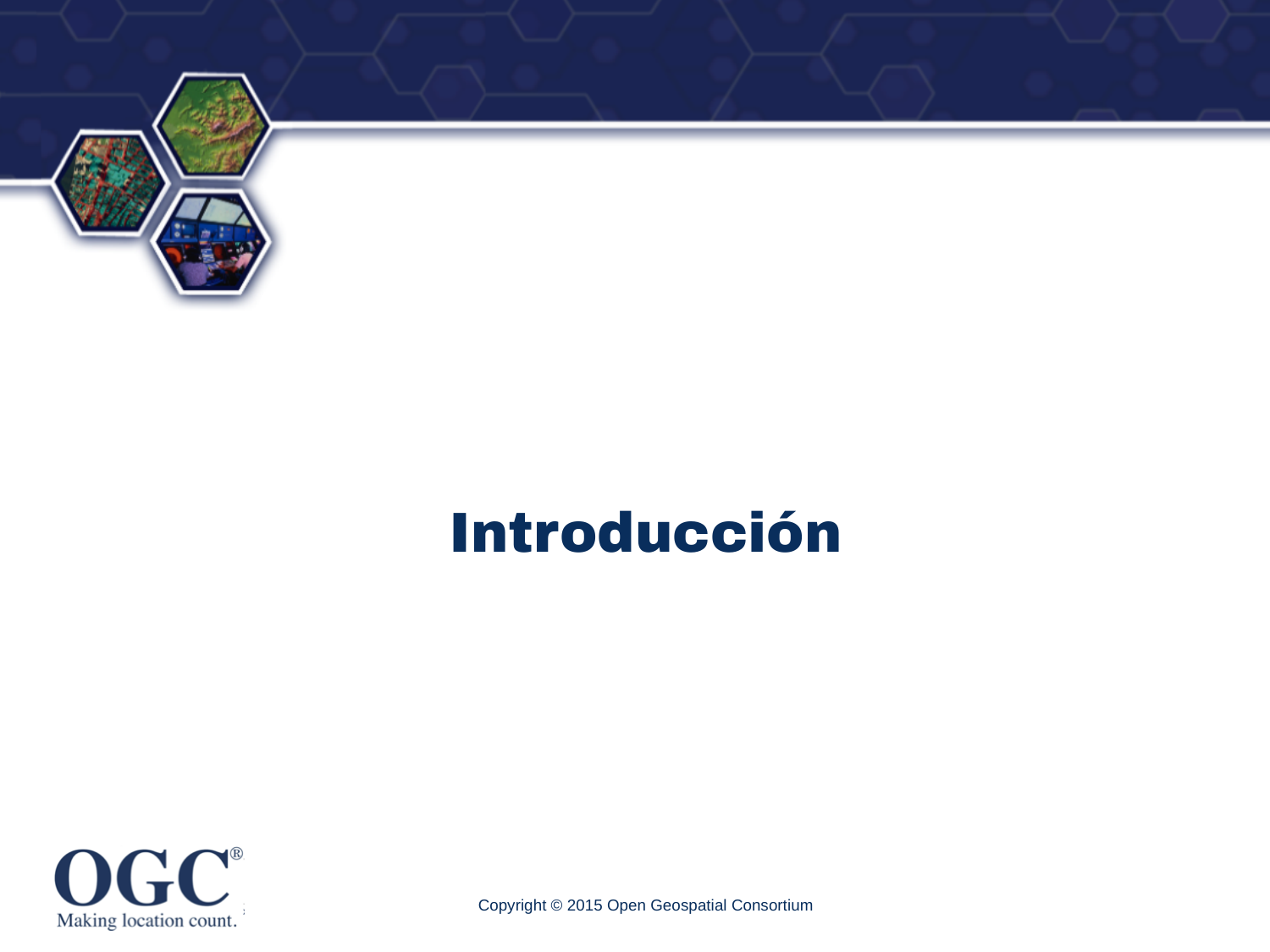

# Introducción

Copyright © 2015 Open Geospatial Consortium